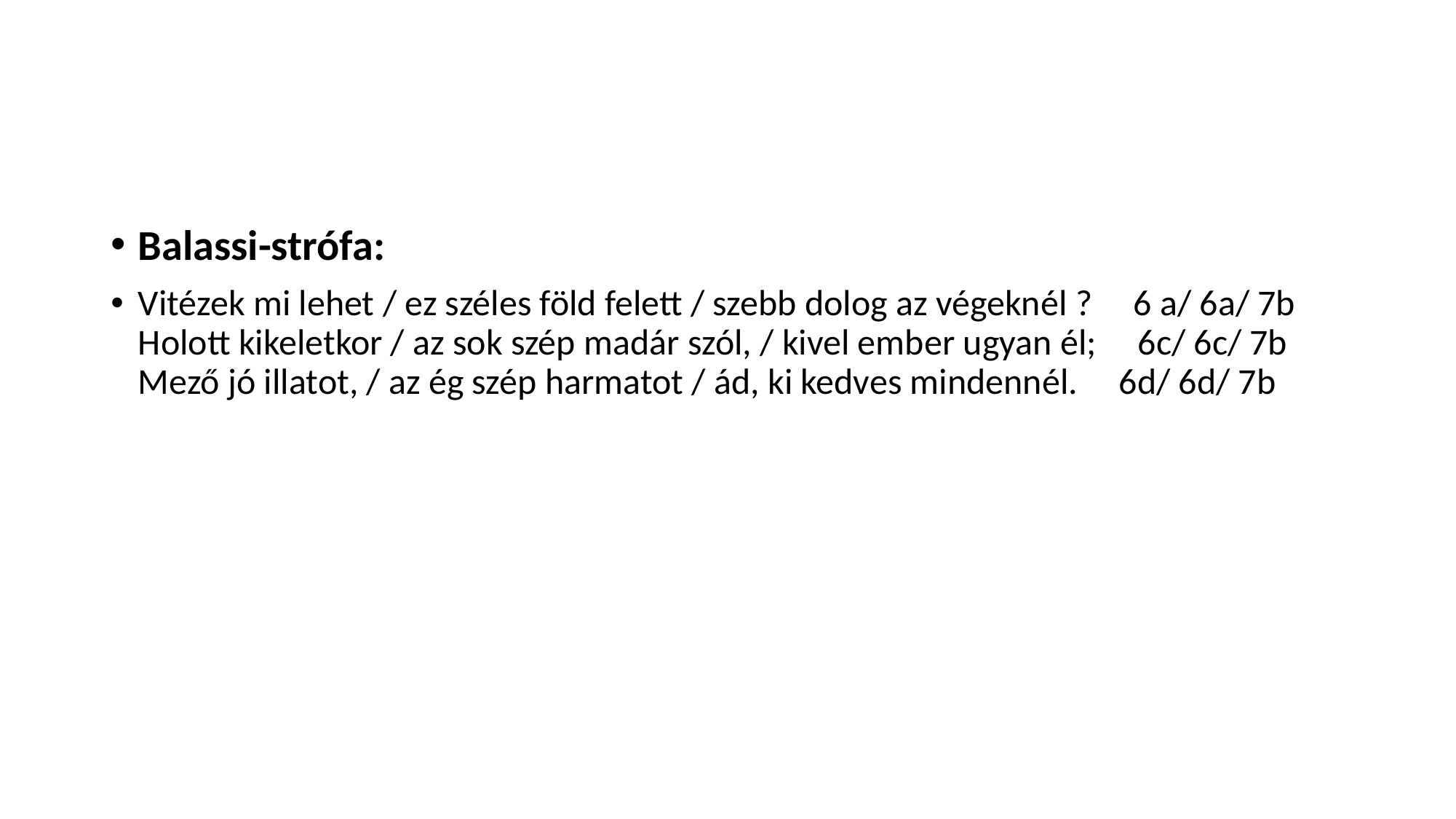

#
Balassi-strófa:
Vitézek mi lehet / ez széles föld felett / szebb dolog az végeknél ?     6 a/ 6a/ 7b
Holott kikeletkor / az sok szép madár szól, / kivel ember ugyan él;     6c/ 6c/ 7b
Mező jó illatot, / az ég szép harmatot / ád, ki kedves mindennél.     6d/ 6d/ 7b